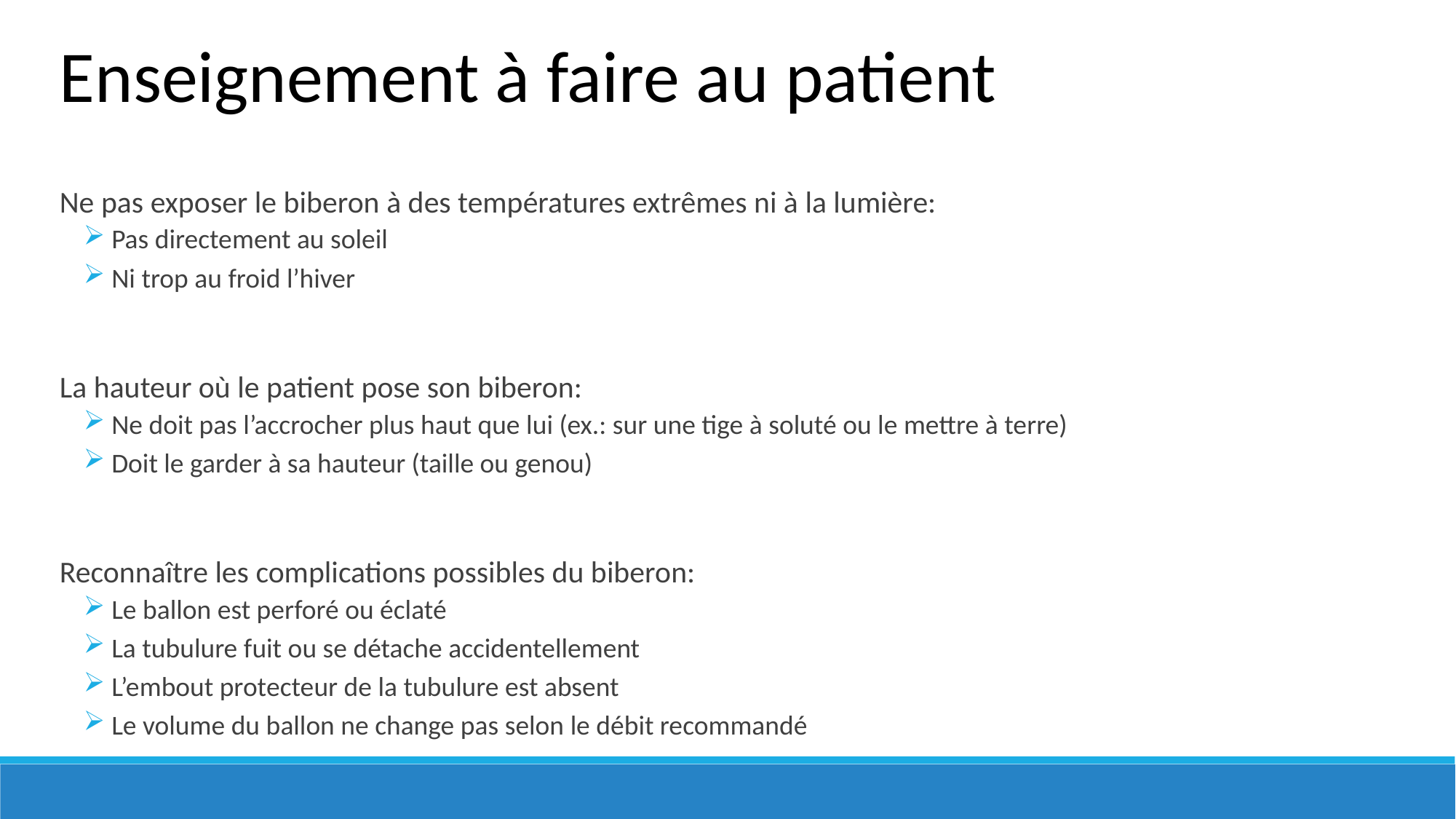

Enseignement à faire au patient

Ne pas exposer le biberon à des températures extrêmes ni à la lumière:
 Pas directement au soleil
 Ni trop au froid l’hiver

La hauteur où le patient pose son biberon:
 Ne doit pas l’accrocher plus haut que lui (ex.: sur une tige à soluté ou le mettre à terre)
 Doit le garder à sa hauteur (taille ou genou)

Reconnaître les complications possibles du biberon:
 Le ballon est perforé ou éclaté
 La tubulure fuit ou se détache accidentellement
 L’embout protecteur de la tubulure est absent
 Le volume du ballon ne change pas selon le débit recommandé